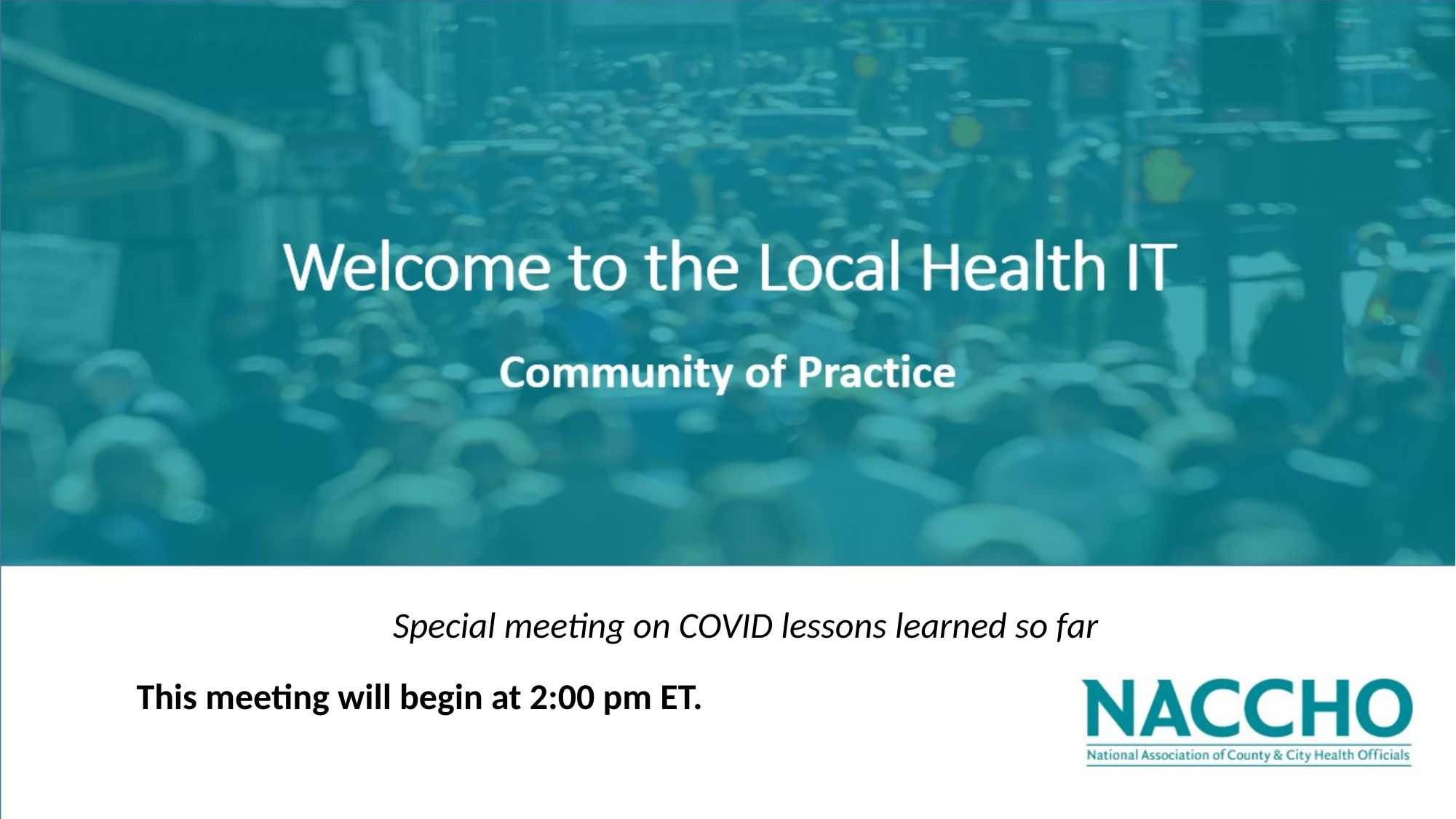

Special meeting on COVID lessons learned so far
This meeting will begin at 2:00 pm ET.